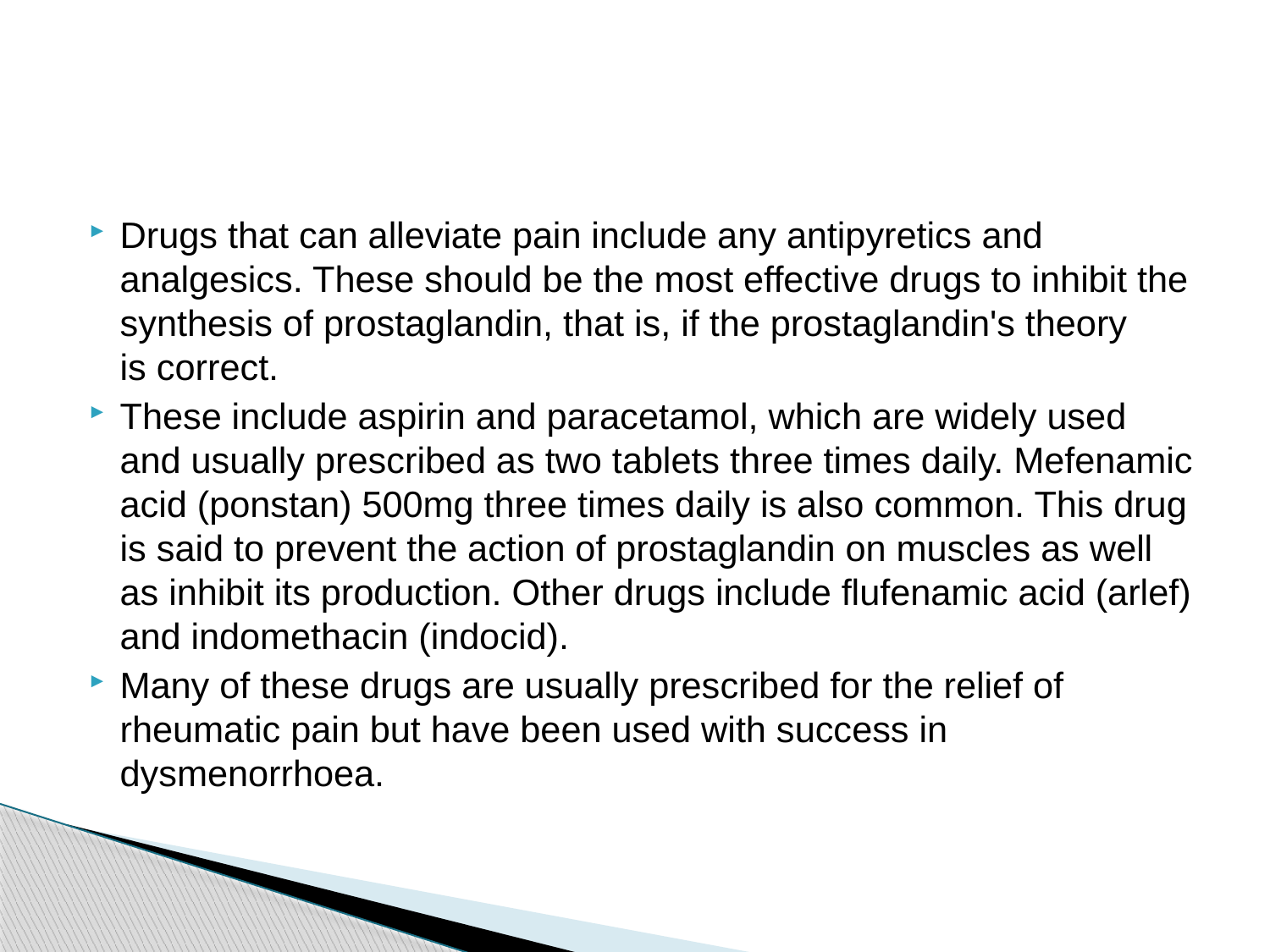

#
Drugs that can alleviate pain include any antipyretics and analgesics. These should be the most effective drugs to inhibit the synthesis of prostaglandin, that is, if the prostaglandin's theory
is correct.
These include aspirin and paracetamol, which are widely used and usually prescribed as two tablets three times daily. Mefenamic acid (ponstan) 500mg three times daily is also common. This drug is said to prevent the action of prostaglandin on muscles as well as inhibit its production. Other drugs include flufenamic acid (arlef) and indomethacin (indocid).
Many of these drugs are usually prescribed for the relief of rheumatic pain but have been used with success in dysmenorrhoea.

60